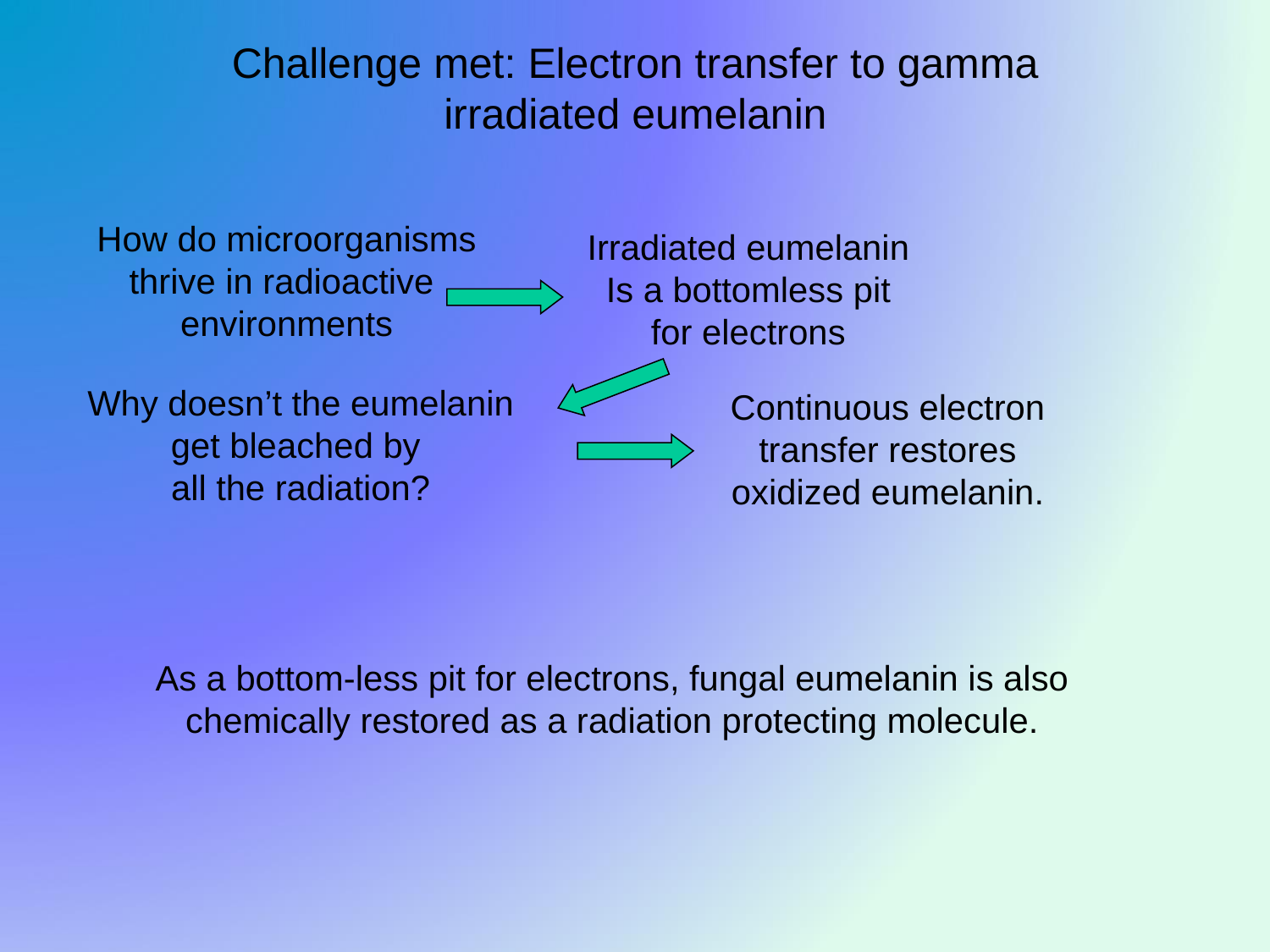

Challenge met: Electron transfer to gamma irradiated eumelanin
How do microorganisms
thrive in radioactive
environments
Irradiated eumelanin
Is a bottomless pit
for electrons

Why doesn’t the eumelanin
get bleached by
all the radiation?
Continuous electron transfer restores oxidized eumelanin.

As a bottom-less pit for electrons, fungal eumelanin is also chemically restored as a radiation protecting molecule.